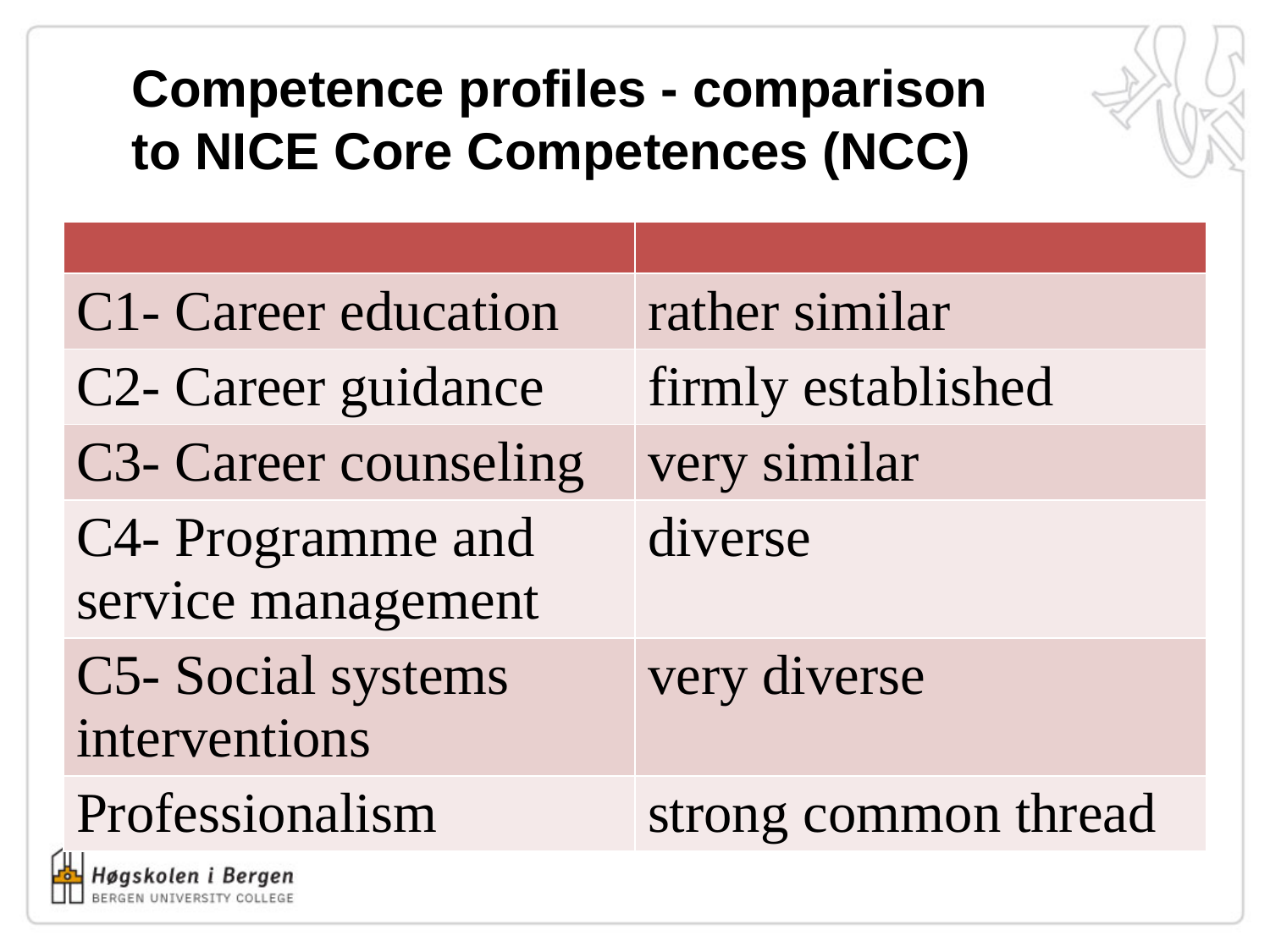

# Competence profiles - comparison to NICE Core Competences (NCC)
|  |  |
| --- | --- |
| C1- Career education | rather similar |
| C2- Career guidance | firmly established |
| C3- Career counseling | very similar |
| C4- Programme and service management | diverse |
| C5- Social systems interventions | very diverse |
| Professionalism | strong common thread |